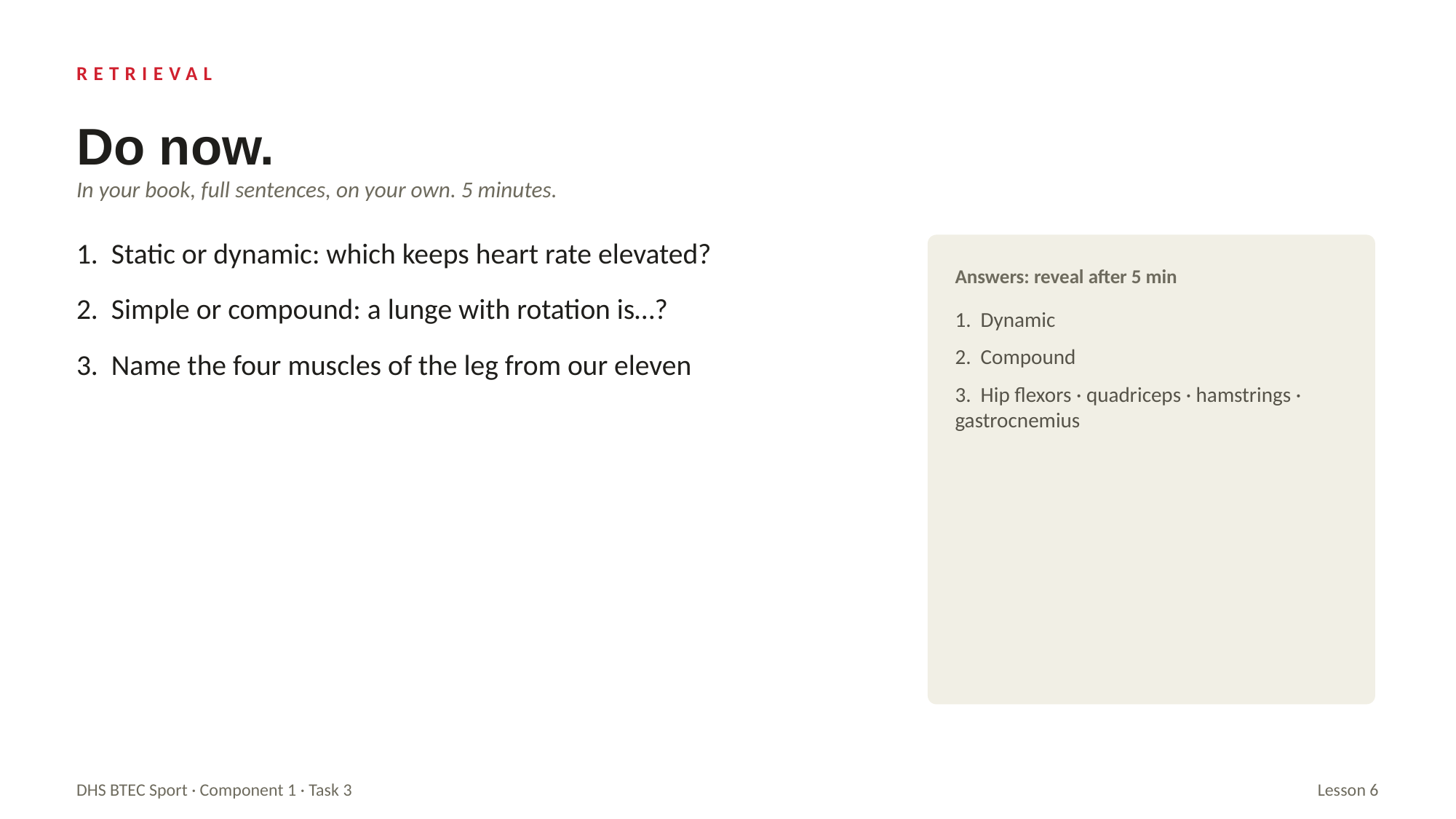

RETRIEVAL
Do now.
In your book, full sentences, on your own. 5 minutes.
1.  Static or dynamic: which keeps heart rate elevated?
2.  Simple or compound: a lunge with rotation is…?
3.  Name the four muscles of the leg from our eleven

Answers: reveal after 5 min
1.  Dynamic
2.  Compound
3.  Hip flexors · quadriceps · hamstrings · gastrocnemius
DHS BTEC Sport · Component 1 · Task 3
Lesson 6